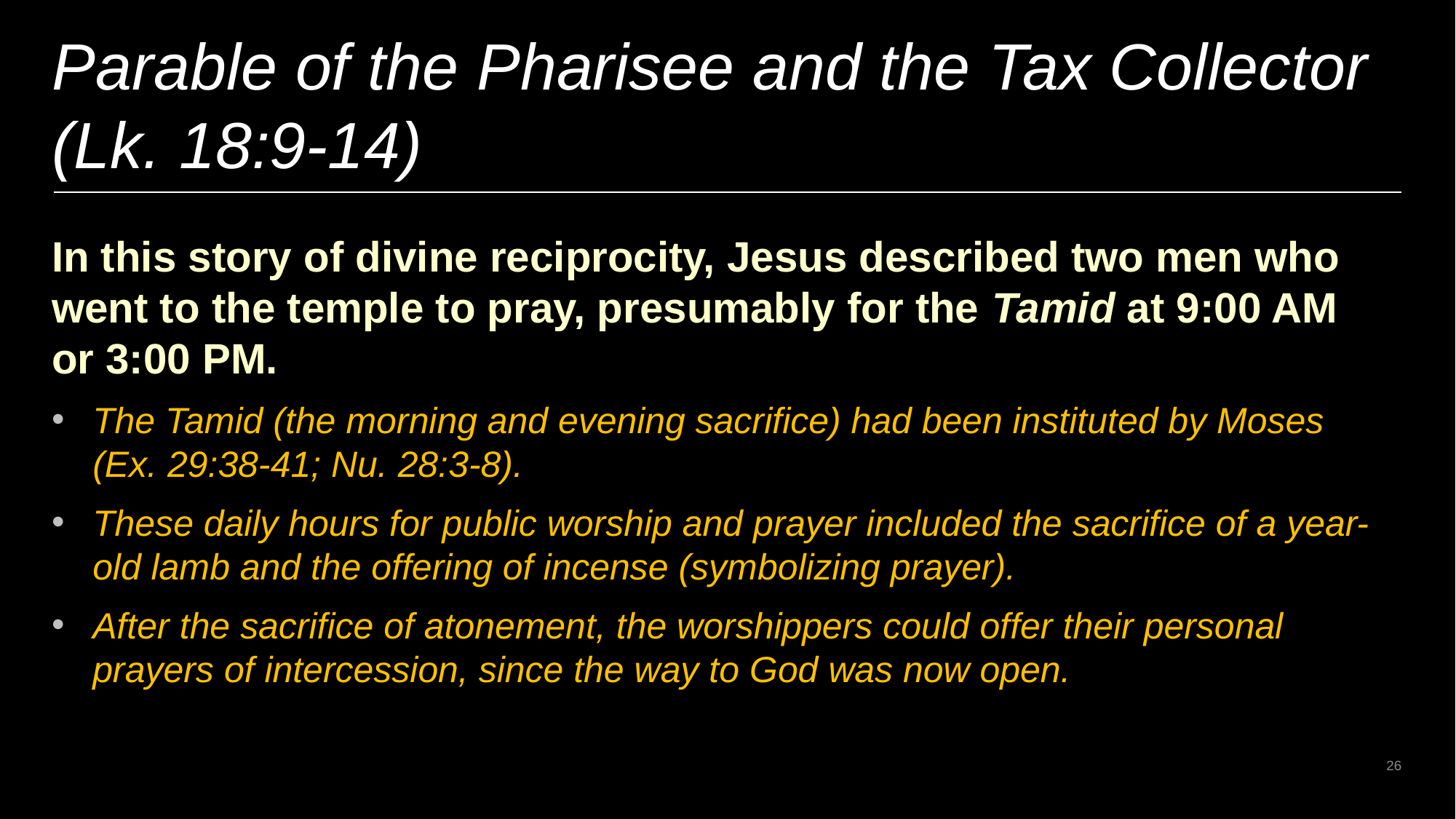

# Parable of the Pharisee and the Tax Collector (Lk. 18:9-14)
In this story of divine reciprocity, Jesus described two men who went to the temple to pray, presumably for the Tamid at 9:00 AM or 3:00 PM.
The Tamid (the morning and evening sacrifice) had been instituted by Moses (Ex. 29:38-41; Nu. 28:3-8).
These daily hours for public worship and prayer included the sacrifice of a year-old lamb and the offering of incense (symbolizing prayer).
After the sacrifice of atonement, the worshippers could offer their personal prayers of intercession, since the way to God was now open.
26